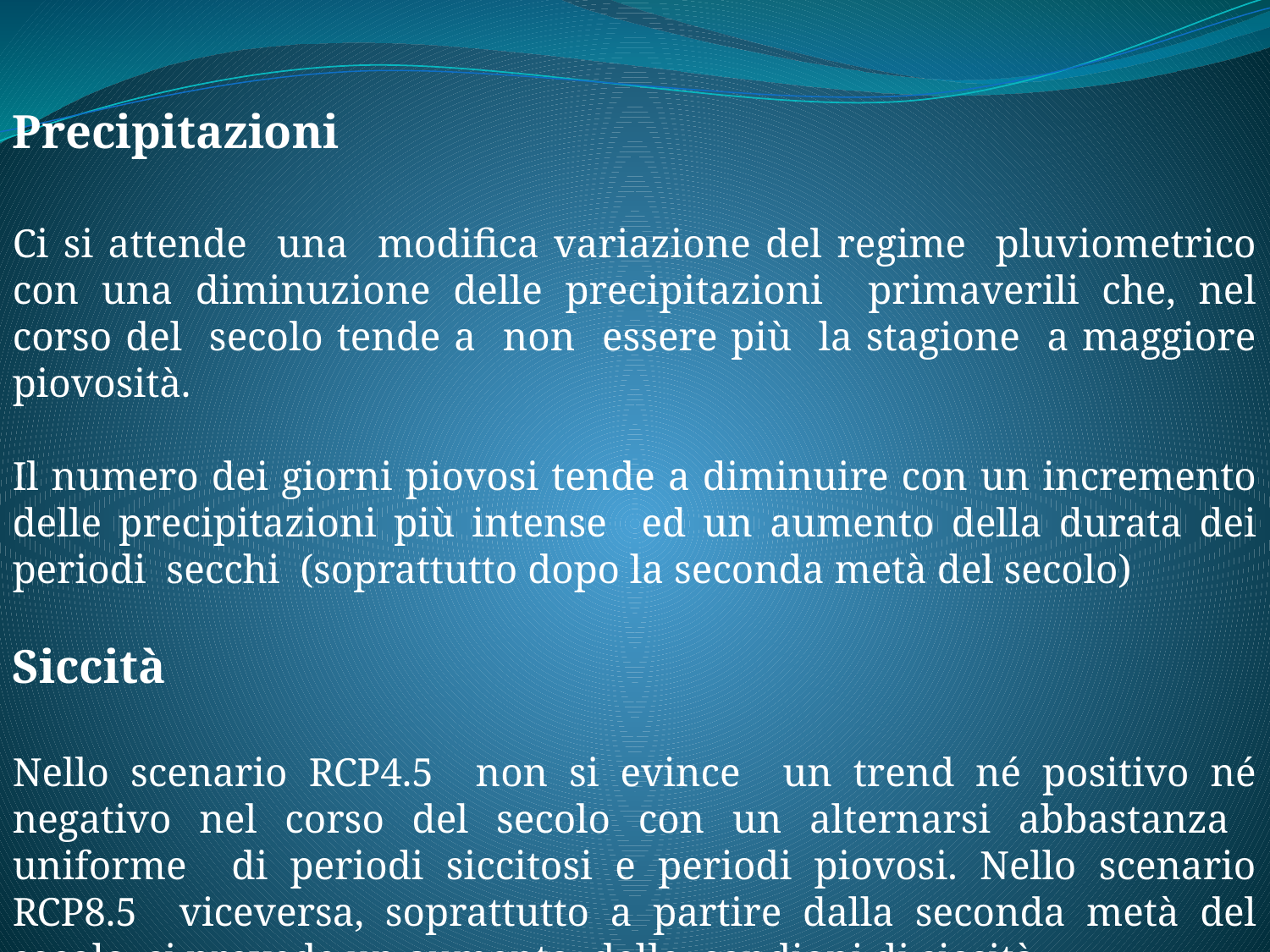

Precipitazioni

Ci si attende  una  modifica variazione del regime  pluviometrico con una diminuzione delle precipitazioni  primaverili che, nel corso del  secolo tende a  non  essere più  la stagione  a maggiore piovosità.

Il numero dei giorni piovosi tende a diminuire con un incremento delle precipitazioni più intense  ed un aumento della durata dei periodi  secchi  (soprattutto dopo la seconda metà del secolo)

Siccità

Nello scenario RCP4.5  non si evince  un trend né positivo né negativo nel corso del secolo con un alternarsi abbastanza  uniforme  di periodi siccitosi e periodi piovosi. Nello scenario RCP8.5  viceversa, soprattutto a partire dalla seconda metà del secolo, si prevede un aumento  delle  condioni di siccità